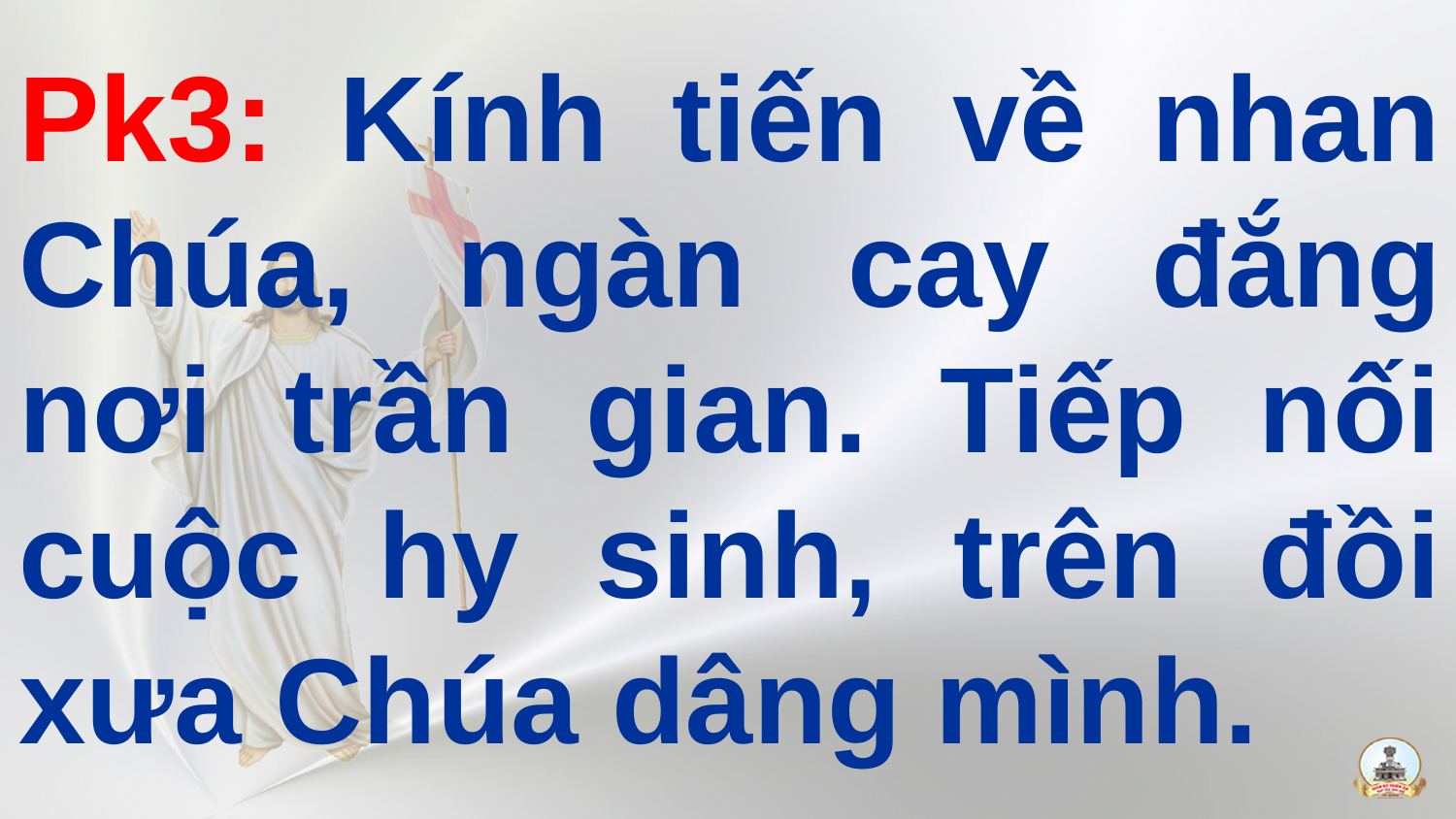

Pk3: Kính tiến về nhan Chúa, ngàn cay đắng nơi trần gian. Tiếp nối cuộc hy sinh, trên đồi xưa Chúa dâng mình.